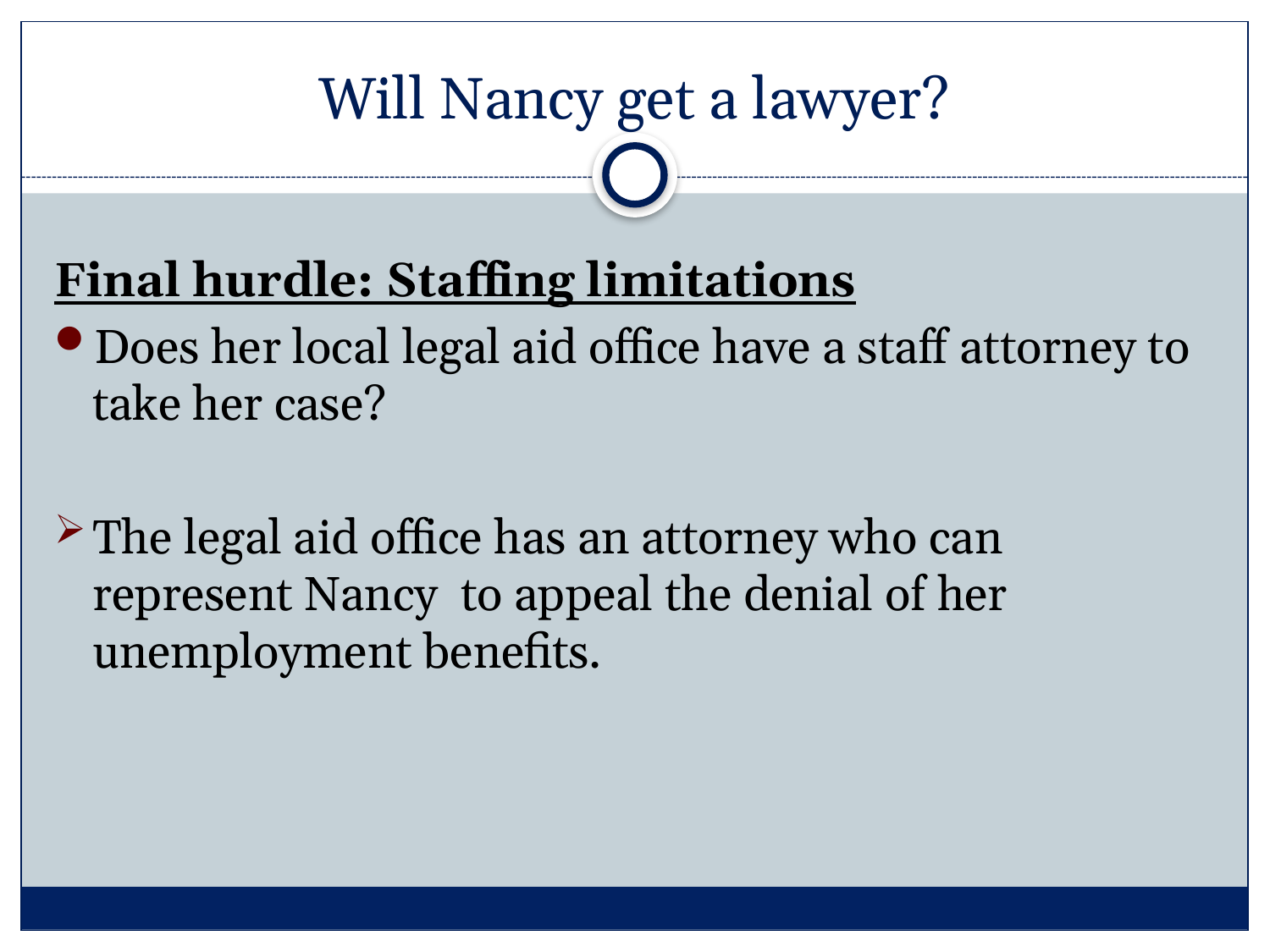

# Will Nancy get a lawyer?

Final hurdle: Staffing limitations
Does her local legal aid office have a staff attorney to take her case?

The legal aid office has an attorney who can represent Nancy  to appeal the denial of her unemployment benefits.